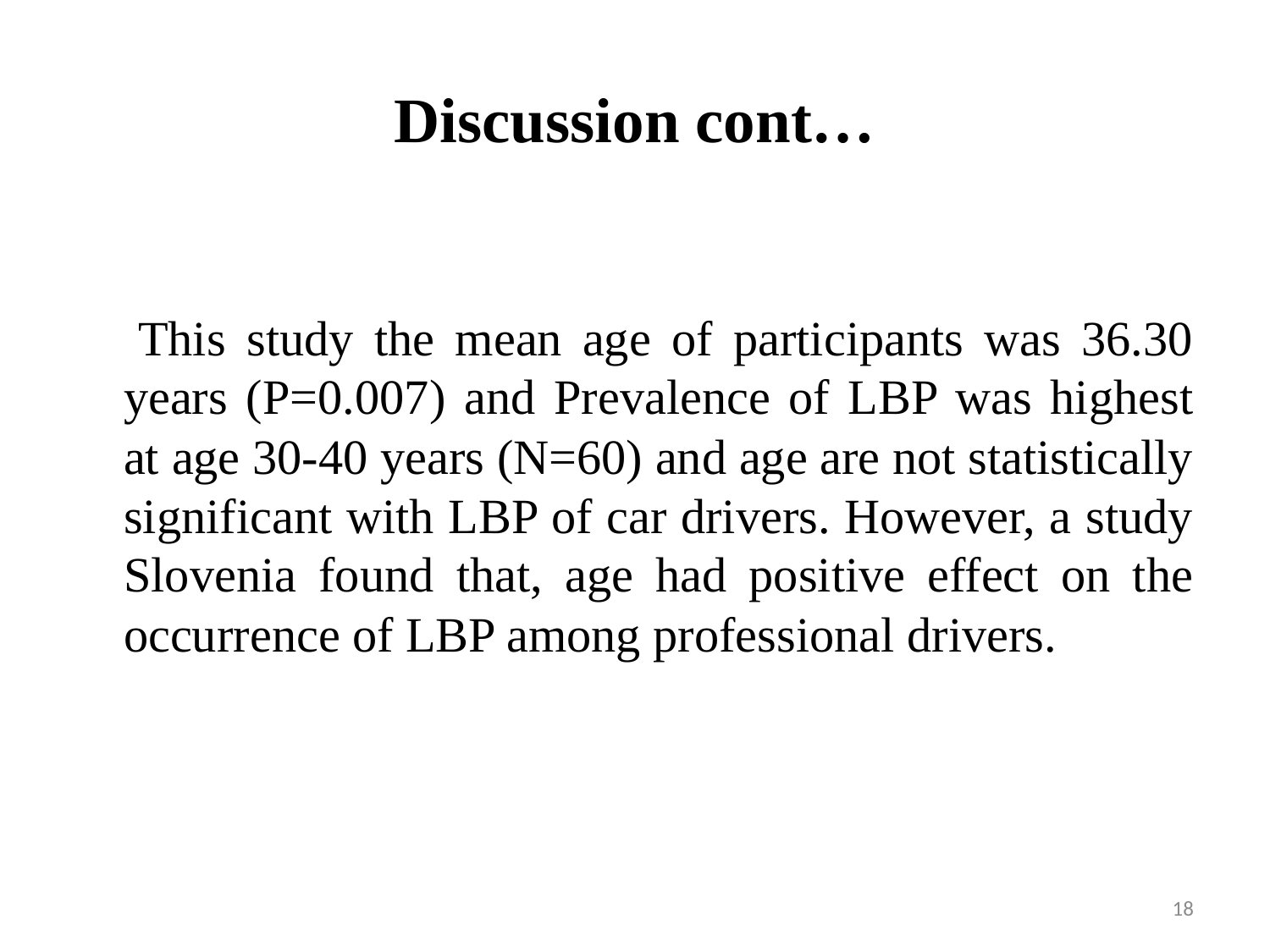

# Discussion cont…

   This study the mean age of participants was 36.30 years (P=0.007) and Prevalence of LBP was highest at age 30-40 years (N=60) and age are not statistically significant with LBP of car drivers. However, a study Slovenia found that, age had positive effect on the occurrence of LBP among professional drivers.

18